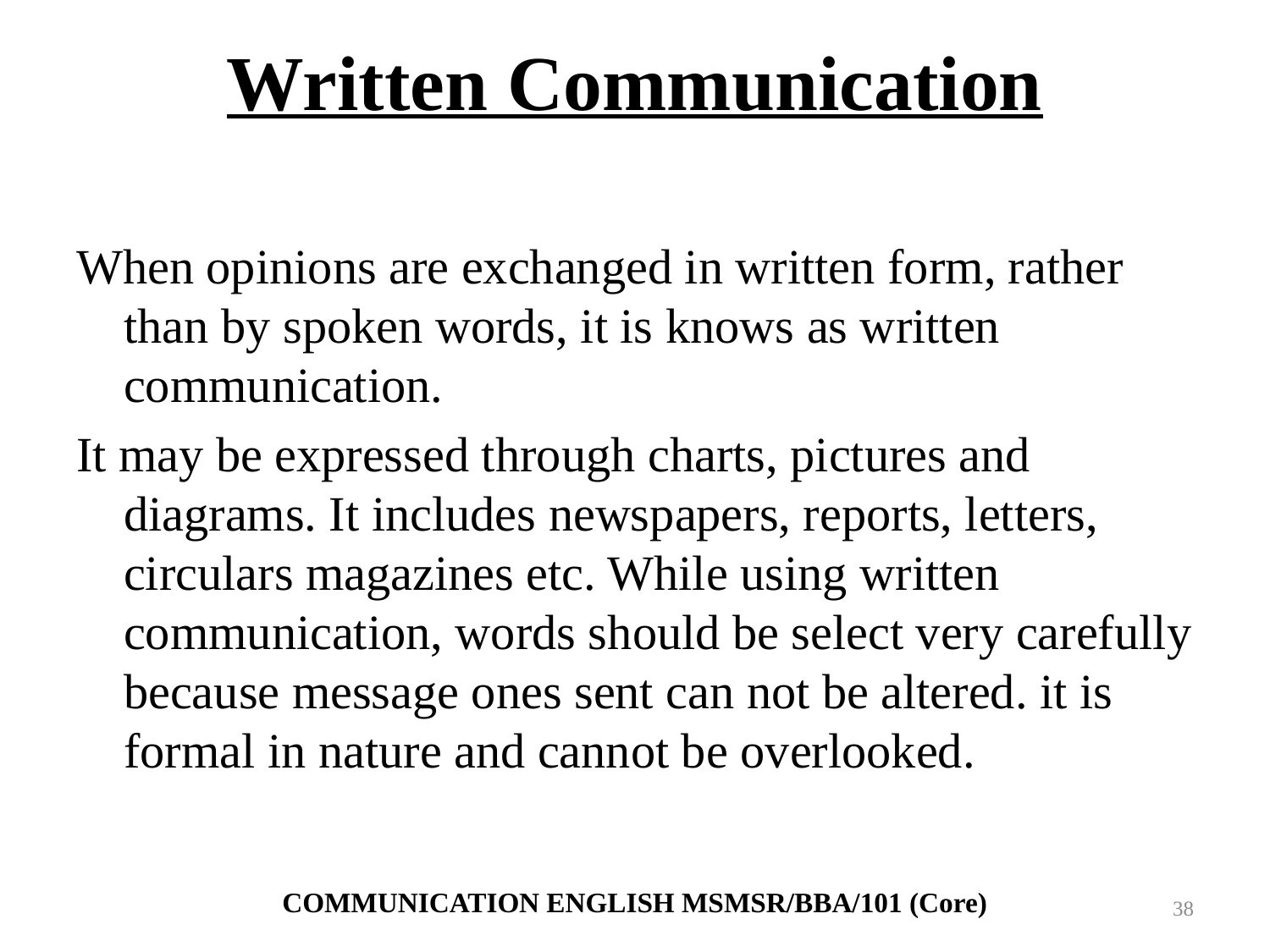

# Written Communication
When opinions are exchanged in written form, rather than by spoken words, it is knows as written communication.
It may be expressed through charts, pictures and diagrams. It includes newspapers, reports, letters, circulars magazines etc. While using written communication, words should be select very carefully because message ones sent can not be altered. it is formal in nature and cannot be overlooked.

COMMUNICATION ENGLISH MSMSR/BBA/101 (Core)
38